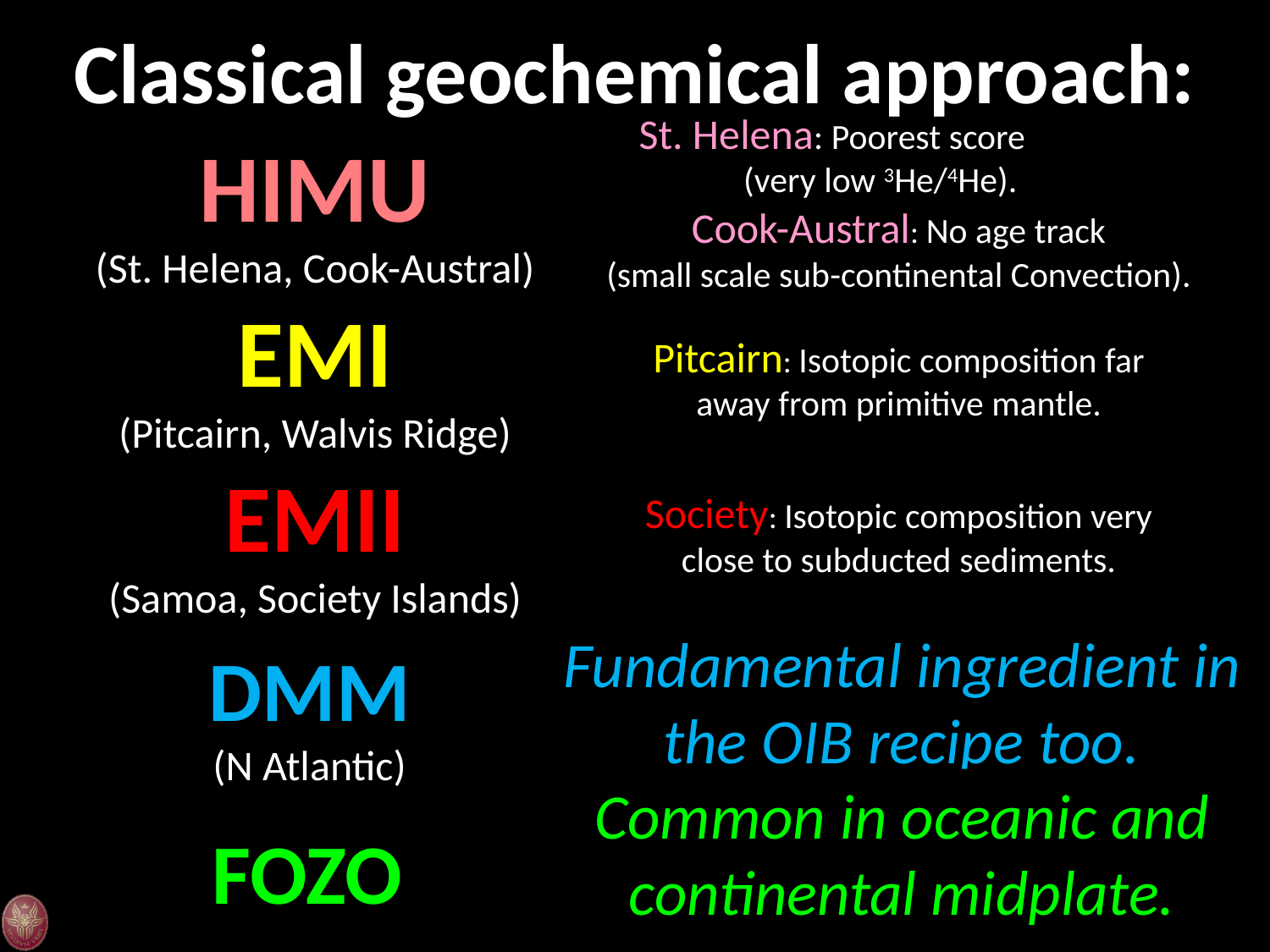

Classical geochemical approach:
St. Helena: Poorest score
(very low 3He/4He).

HIMU
(St. Helena, Cook-Austral)
EMI
(Pitcairn, Walvis Ridge)
EMII
(Samoa, Society Islands)

The most extreme OIB isotopic compositions,  but also extremely rare.

Cook-Austral: No age track
(small scale sub-continental Convection).
Pitcairn: Isotopic composition far away from primitive mantle.
Society: Isotopic composition very close to subducted sediments.
Not the most common isotopic composition.
Fundamental ingredient in the OIB recipe too.
DMM
(N Atlantic)
Common in oceanic and continental midplate.
PREvalent MAntle composition.
FOZO